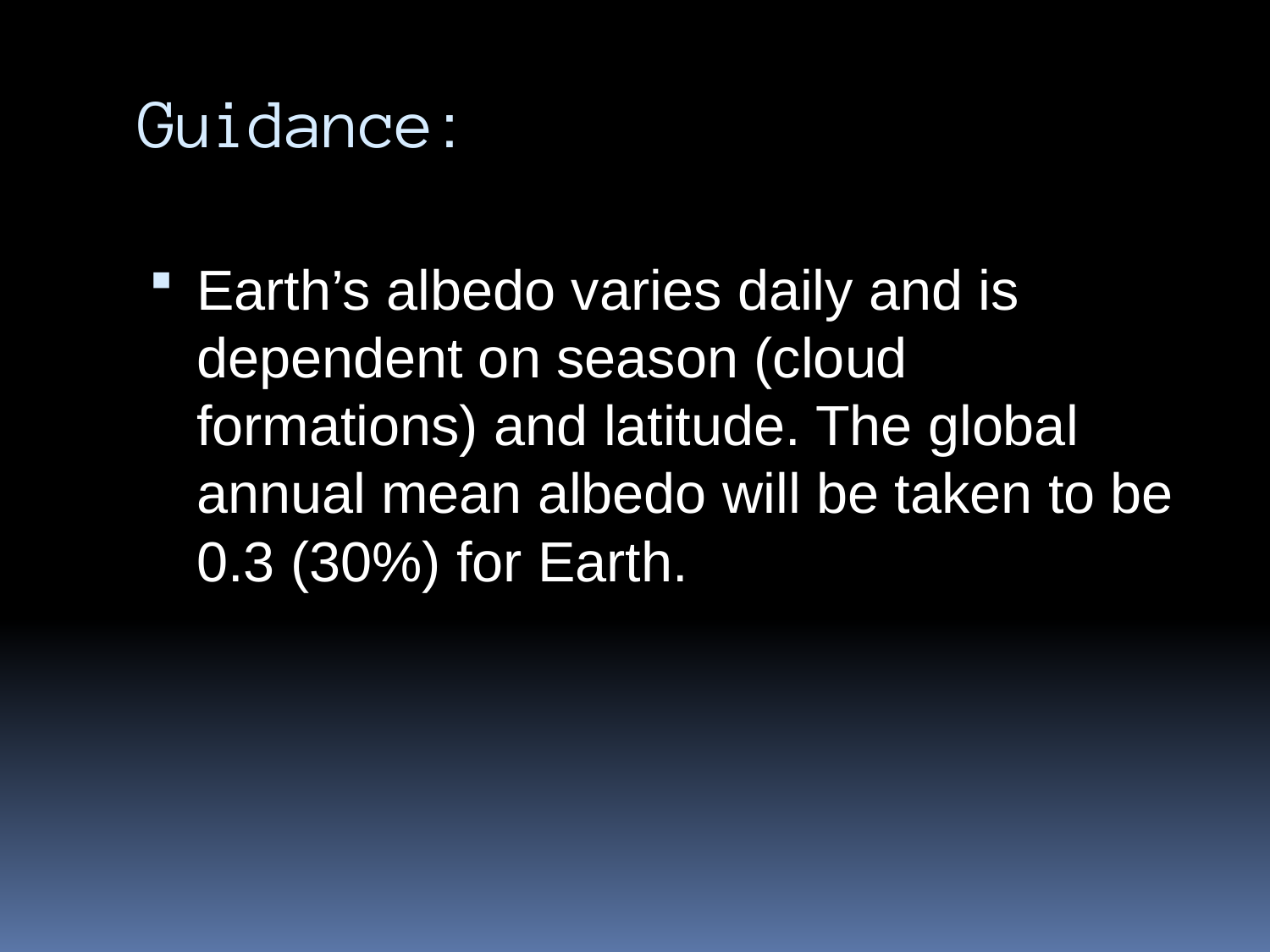

# Guidance:
Earth’s albedo varies daily and is dependent on season (cloud formations) and latitude. The global annual mean albedo will be taken to be 0.3 (30%) for Earth.